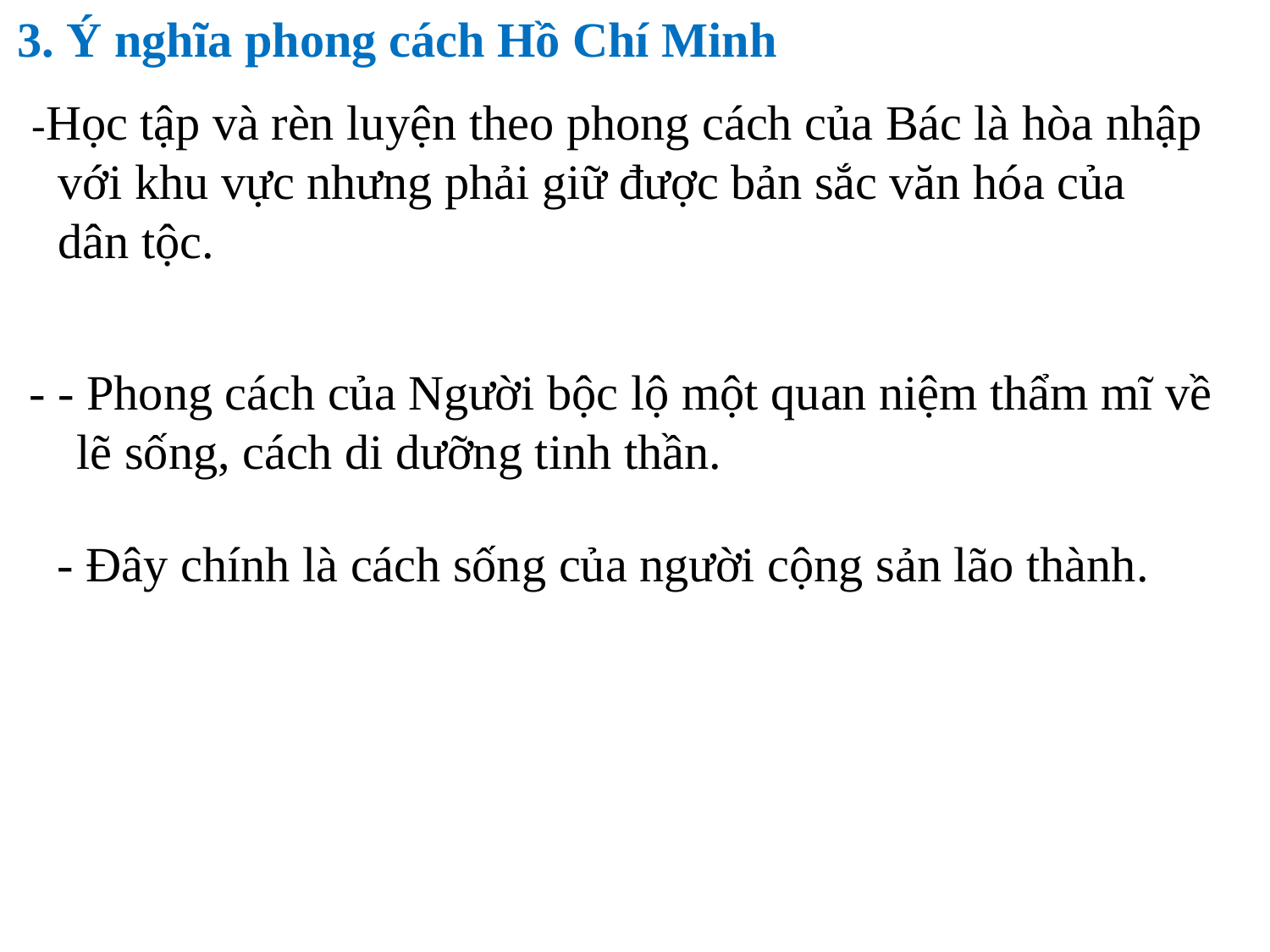

3. Ý nghĩa phong cách Hồ Chí Minh
  -Học tập và rèn luyện theo phong cách của Bác là hòa nhập với khu vực nhưng phải giữ được bản sắc văn hóa của dân tộc.
- - Phong cách của Người bộc lộ một quan niệm thẩm mĩ về lẽ sống, cách di dưỡng tinh thần.
- Đây chính là cách sống của người cộng sản lão thành.